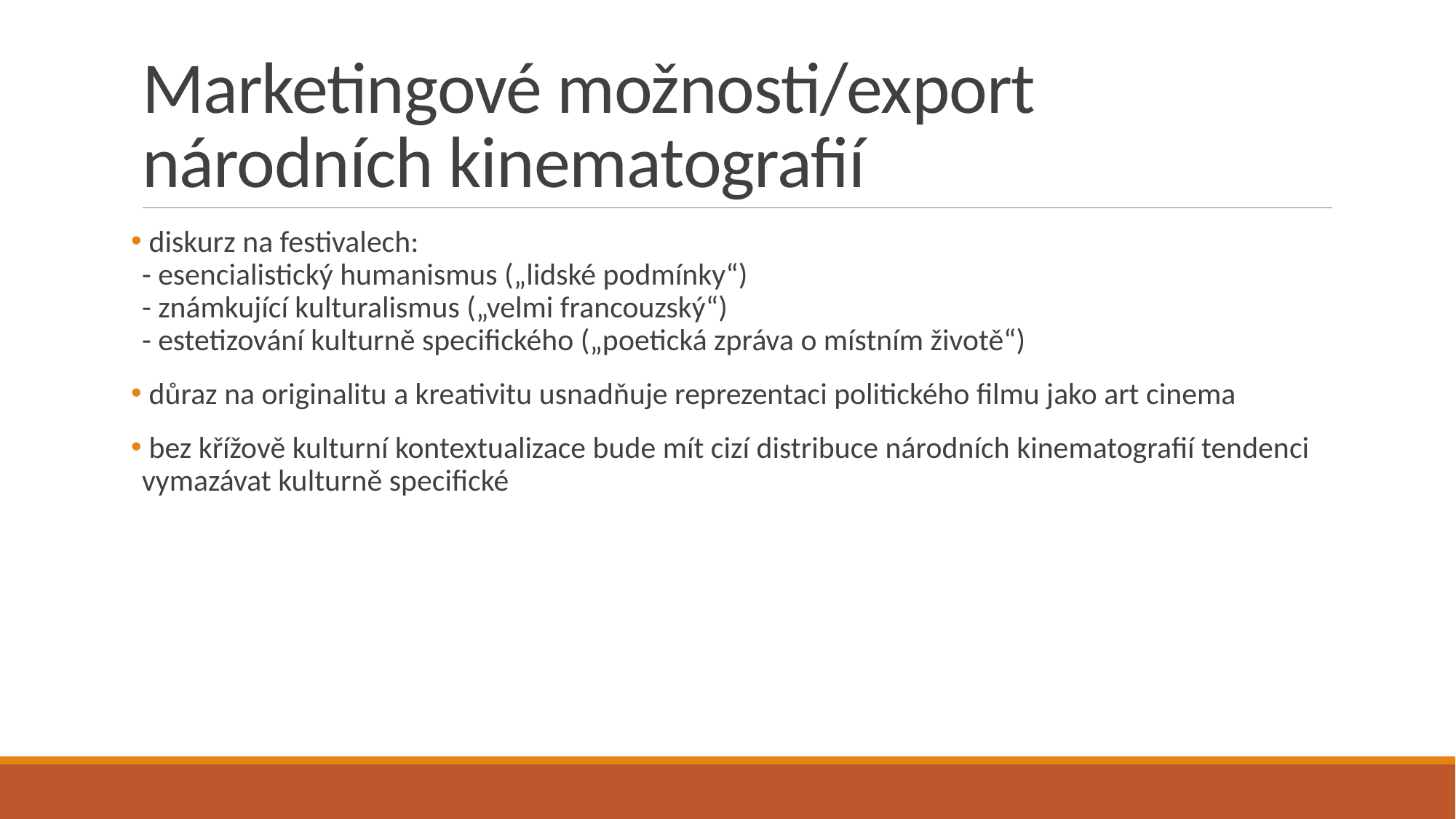

# Marketingové možnosti/export národních kinematografií
 diskurz na festivalech:
- esencialistický humanismus („lidské podmínky“)
- známkující kulturalismus („velmi francouzský“)
- estetizování kulturně specifického („poetická zpráva o místním životě“)
 důraz na originalitu a kreativitu usnadňuje reprezentaci politického filmu jako art cinema
 bez křížově kulturní kontextualizace bude mít cizí distribuce národních kinematografií tendenci vymazávat kulturně specifické